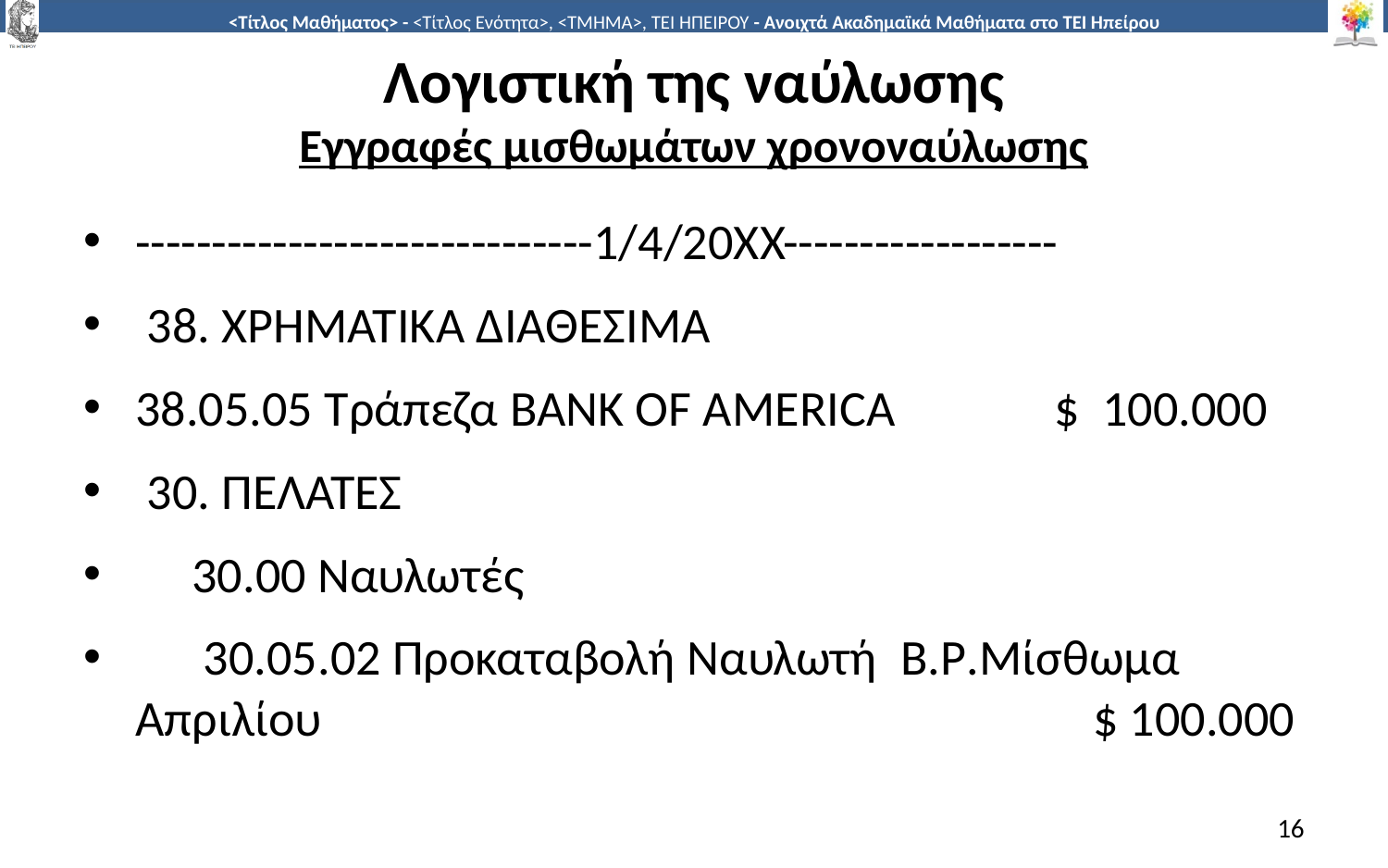

# Λογιστική της ναύλωσης Εγγραφές μισθωμάτων χρονοναύλωσης
------------------------------1/4/20ΧΧ------------------
 38. ΧΡΗΜΑΤΙΚΑ ΔΙΑΘΕΣΙΜΑ
38.05.05 Τράπεζα BANK OF AMERICA              $  100.000
 30. ΠΕΛΑΤΕΣ
     30.00 Ναυλωτές
      30.05.02 Προκαταβολή Ναυλωτή  B.P.Mίσθωμα Απριλίου	                                                            $ 100.000

16